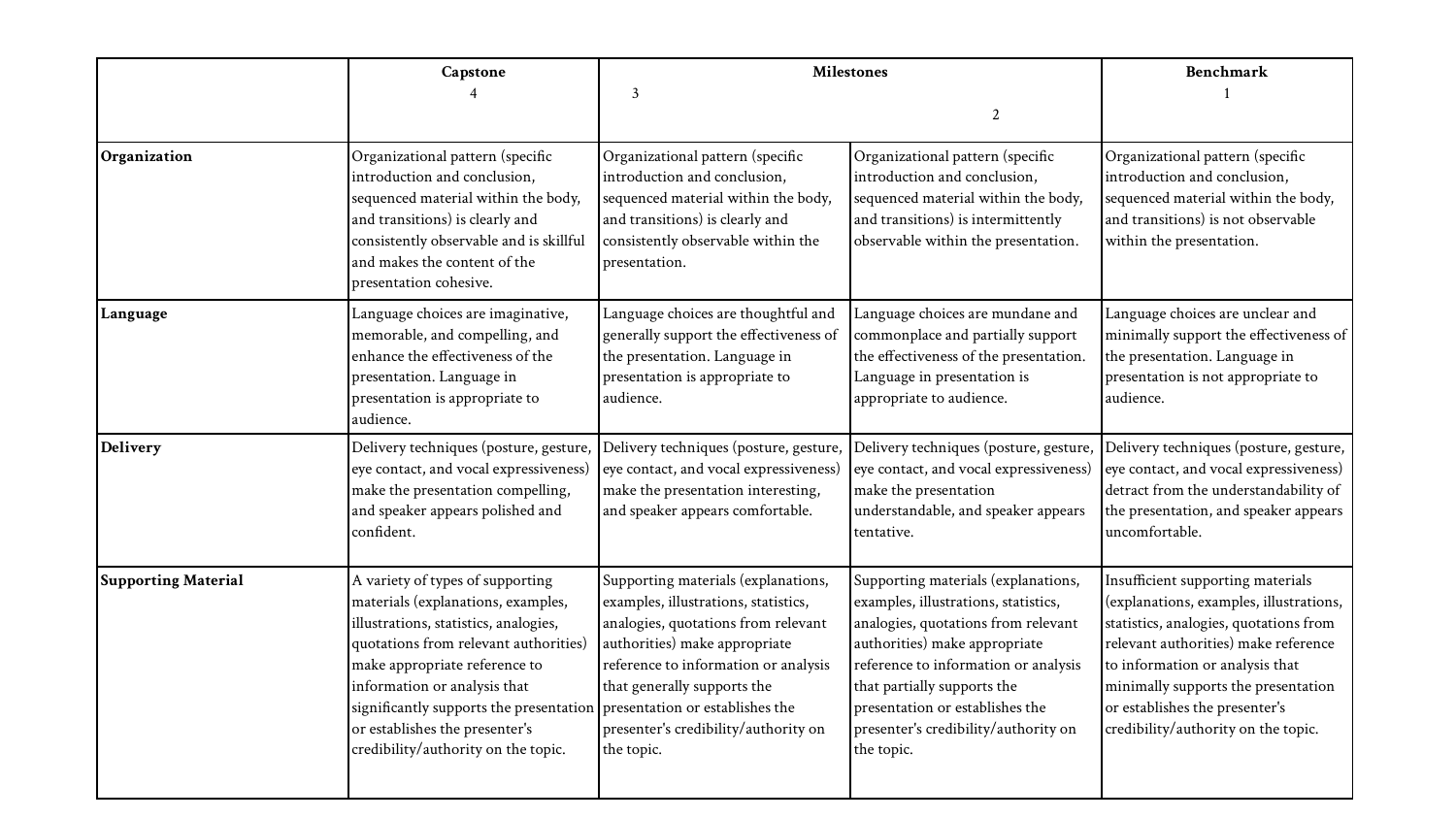

|  | Capstone 4 | Milestones 3 2 |  | Benchmark 1 |
| --- | --- | --- | --- | --- |
| Organization | Organizational pattern (specific introduction and conclusion, sequenced material within the body, and transitions) is clearly and consistently observable and is skillful and makes the content of the presentation cohesive. | Organizational pattern (specific introduction and conclusion, sequenced material within the body, and transitions) is clearly and consistently observable within the presentation. | Organizational pattern (specific introduction and conclusion, sequenced material within the body, and transitions) is intermittently observable within the presentation. | Organizational pattern (specific introduction and conclusion, sequenced material within the body, and transitions) is not observable within the presentation. |
| Language | Language choices are imaginative, memorable, and compelling, and enhance the effectiveness of the presentation. Language in presentation is appropriate to audience. | Language choices are thoughtful and generally support the effectiveness of the presentation. Language in presentation is appropriate to audience. | Language choices are mundane and commonplace and partially support the effectiveness of the presentation. Language in presentation is appropriate to audience. | Language choices are unclear and minimally support the effectiveness of the presentation. Language in presentation is not appropriate to audience. |
| Delivery | Delivery techniques (posture, gesture, eye contact, and vocal expressiveness) make the presentation compelling, and speaker appears polished and confident. | Delivery techniques (posture, gesture, eye contact, and vocal expressiveness) make the presentation interesting, and speaker appears comfortable. | Delivery techniques (posture, gesture, eye contact, and vocal expressiveness) make the presentation understandable, and speaker appears tentative. | Delivery techniques (posture, gesture, eye contact, and vocal expressiveness) detract from the understandability of the presentation, and speaker appears uncomfortable. |
| Supporting Material | A variety of types of supporting materials (explanations, examples, illustrations, statistics, analogies, quotations from relevant authorities) make appropriate reference to information or analysis that significantly supports the presentation or establishes the presenter's credibility/authority on the topic. | Supporting materials (explanations, examples, illustrations, statistics, analogies, quotations from relevant authorities) make appropriate reference to information or analysis that generally supports the presentation or establishes the presenter's credibility/authority on the topic. | Supporting materials (explanations, examples, illustrations, statistics, analogies, quotations from relevant authorities) make appropriate reference to information or analysis that partially supports the presentation or establishes the presenter's credibility/authority on the topic. | Insufficient supporting materials (explanations, examples, illustrations, statistics, analogies, quotations from relevant authorities) make reference to information or analysis that minimally supports the presentation or establishes the presenter's credibility/authority on the topic. |